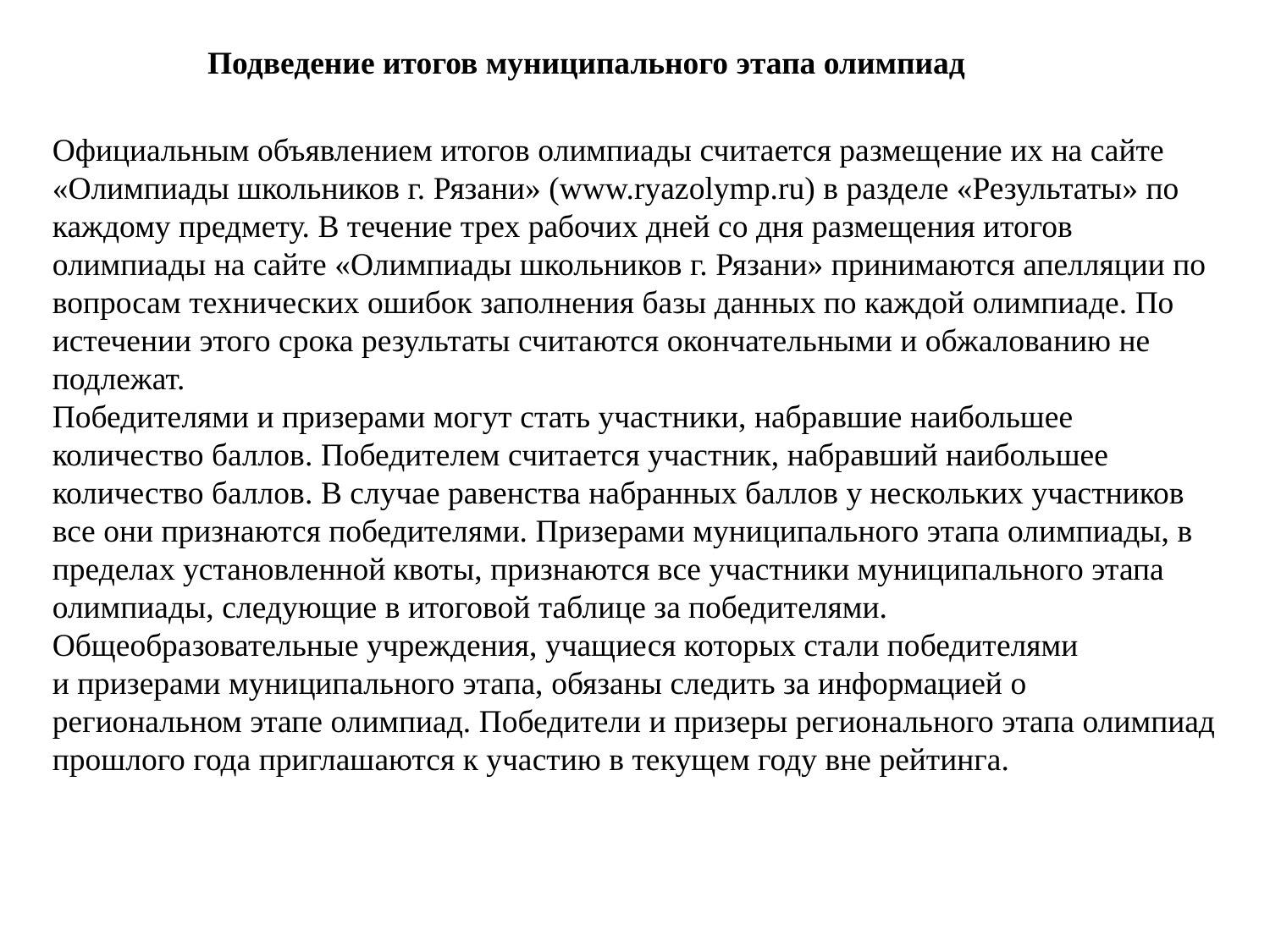

Подведение итогов муниципального этапа олимпиад
Официальным объявлением итогов олимпиады считается размещение их на сайте «Олимпиады школьников г. Рязани» (www.ryazolymp.ru) в разделе «Результаты» по каждому предмету. В течение трех рабочих дней со дня размещения итогов олимпиады на сайте «Олимпиады школьников г. Рязани» принимаются апелляции по вопросам технических ошибок заполнения базы данных по каждой олимпиаде. По истечении этого срока результаты считаются окончательными и обжалованию не подлежат.
Победителями и призерами могут стать участники, набравшие наибольшее количество баллов. Победителем считается участник, набравший наибольшее количество баллов. В случае равенства набранных баллов у нескольких участников все они признаются победителями. Призерами муниципального этапа олимпиады, в пределах установленной квоты, признаются все участники муниципального этапа олимпиады, следующие в итоговой таблице за победителями.
Общеобразовательные учреждения, учащиеся которых стали победителями
и призерами муниципального этапа, обязаны следить за информацией о региональном этапе олимпиад. Победители и призеры регионального этапа олимпиад прошлого года приглашаются к участию в текущем году вне рейтинга.